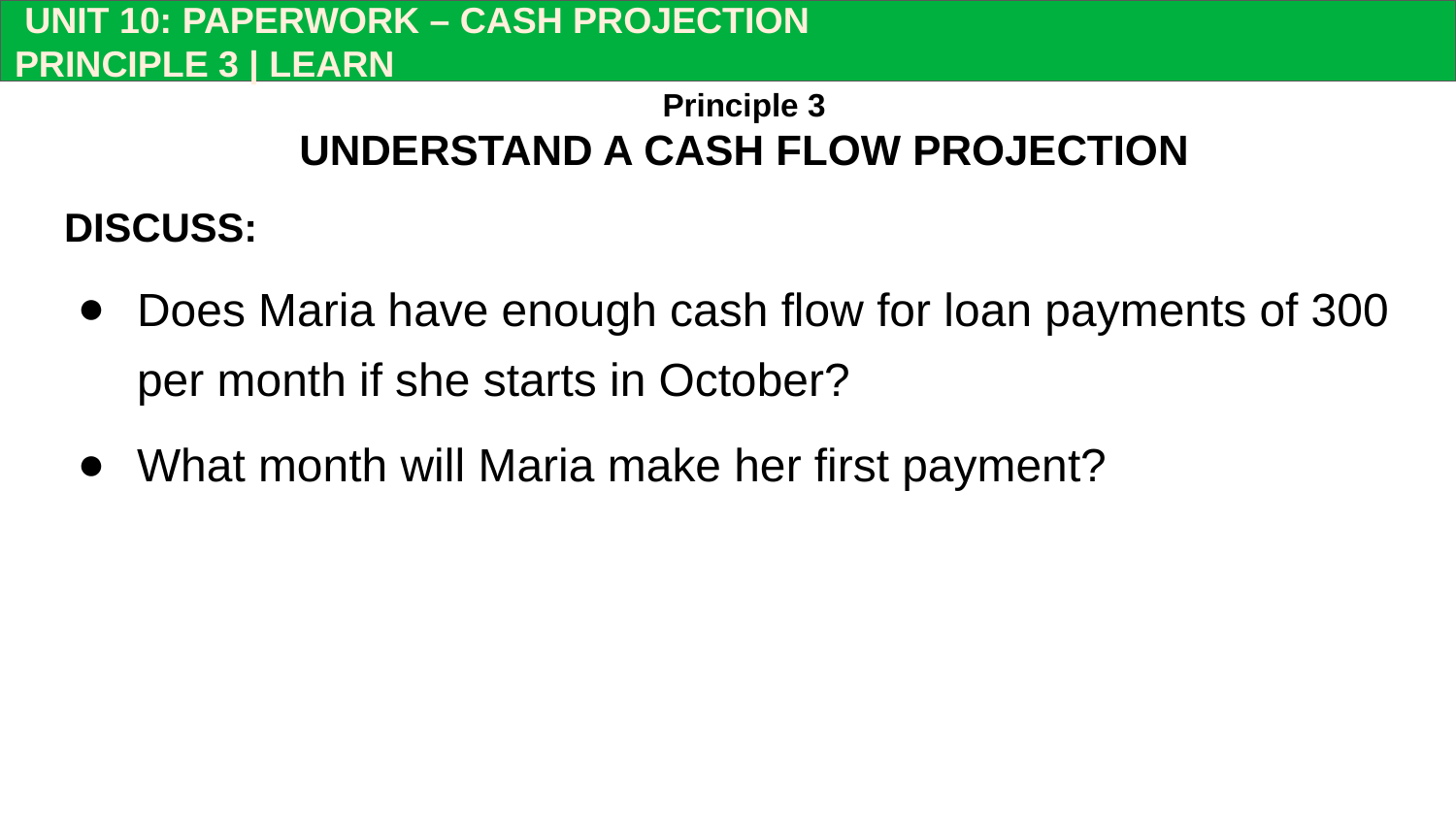

UNIT 10: PAPERWORK – CASH PROJECTION			     	    PRINCIPLE 3 | LEARN
Principle 3
UNDERSTAND A CASH FLOW PROJECTION
DISCUSS:
Does Maria have enough cash flow for loan payments of 300 per month if she starts in October?
What month will Maria make her first payment?